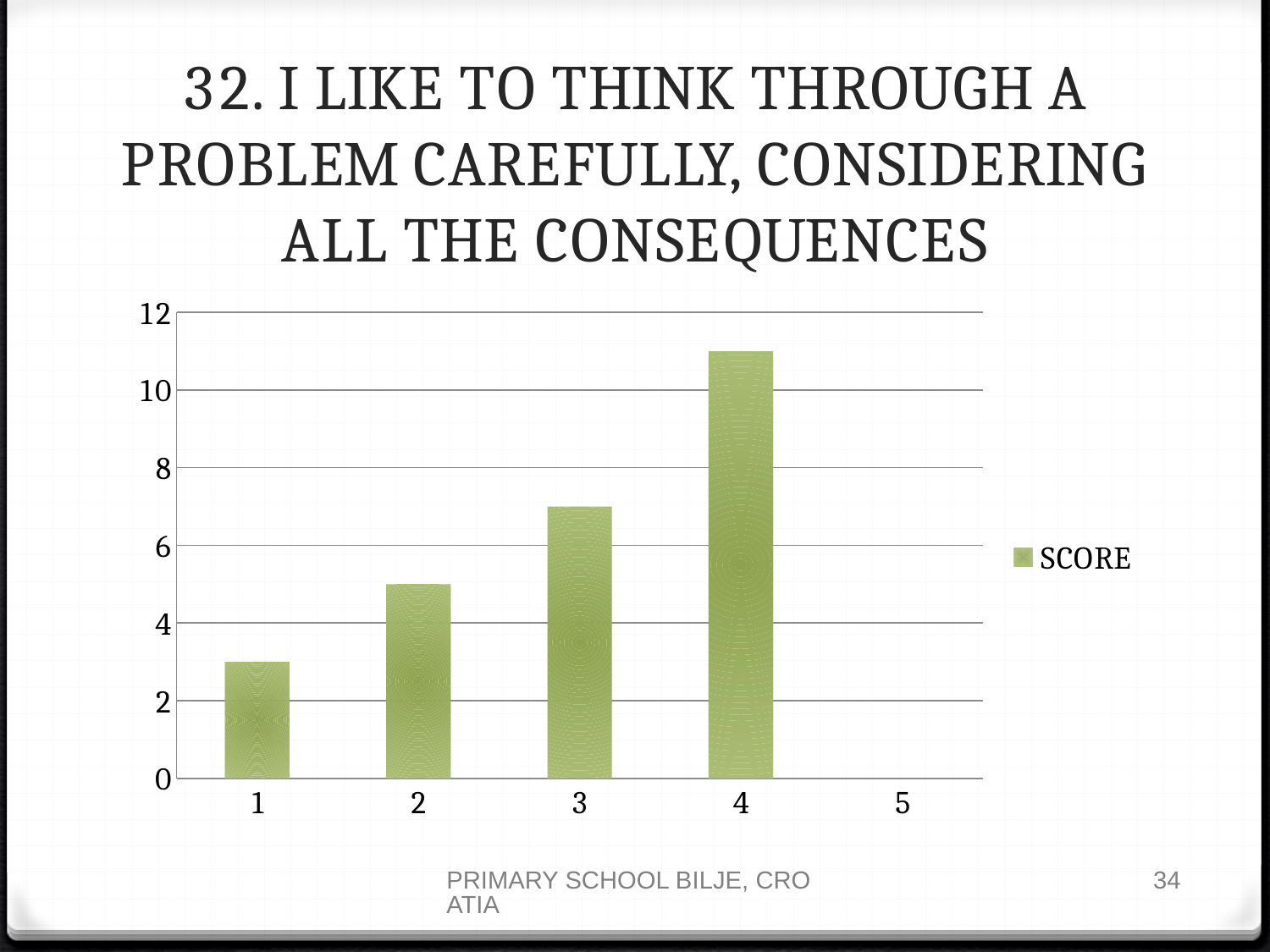

# 32. I LIKE TO THINK THROUGH A PROBLEM CAREFULLY, CONSIDERING ALL THE CONSEQUENCES

### Chart

| Category | SCORE |
|---|---|
| 1 | 3.0 |
| 2 | 5.0 |
| 3 | 7.0 |
| 4 | 11.0 |
| 5 | 0.0 |
PRIMARY SCHOOL BILJE, CROATIA
34